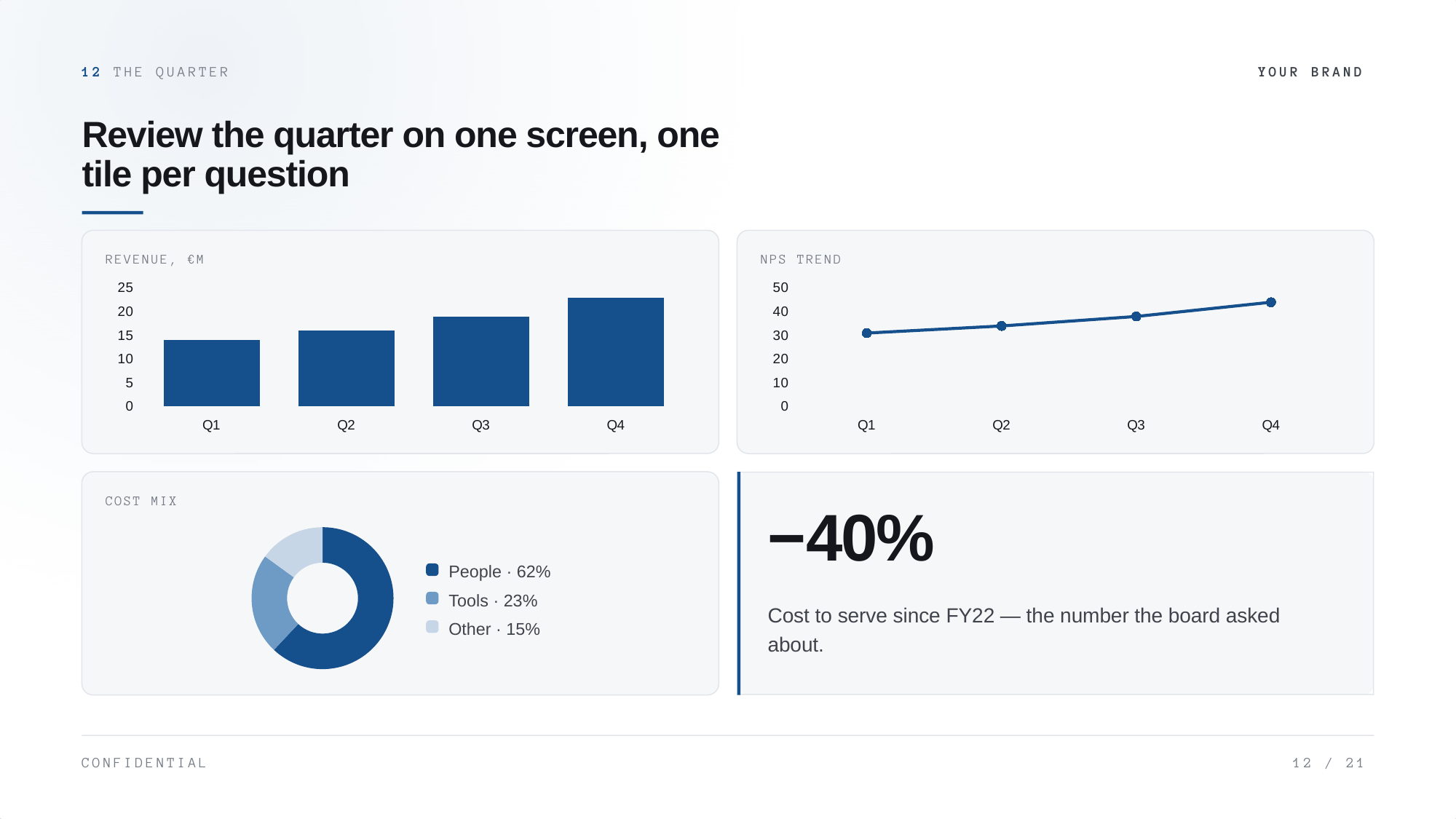

12 THE QUARTER
YOUR BRAND
Review the quarter on one screen, one
tile per question

REVENUE, €M
NPS TREND

### Chart

| Category | Revenue, €m |
|---|---|
| Q1 | 14.0 |
| Q2 | 16.0 |
| Q3 | 19.0 |
| Q4 | 23.0 |

### Chart

| Category | NPS |
|---|---|
| Q1 | 31.0 |
| Q2 | 34.0 |
| Q3 | 38.0 |
| Q4 | 44.0 |

COST MIX
−40%

### Chart

| Category | Cost mix |
|---|---|
| People | 62.0 |
| Tools | 23.0 |
| Other | 15.0 |
People · 62%

Tools · 23%

Cost to serve since FY22 — the number the board asked
about.
Other · 15%

CONFIDENTIAL
12 / 21